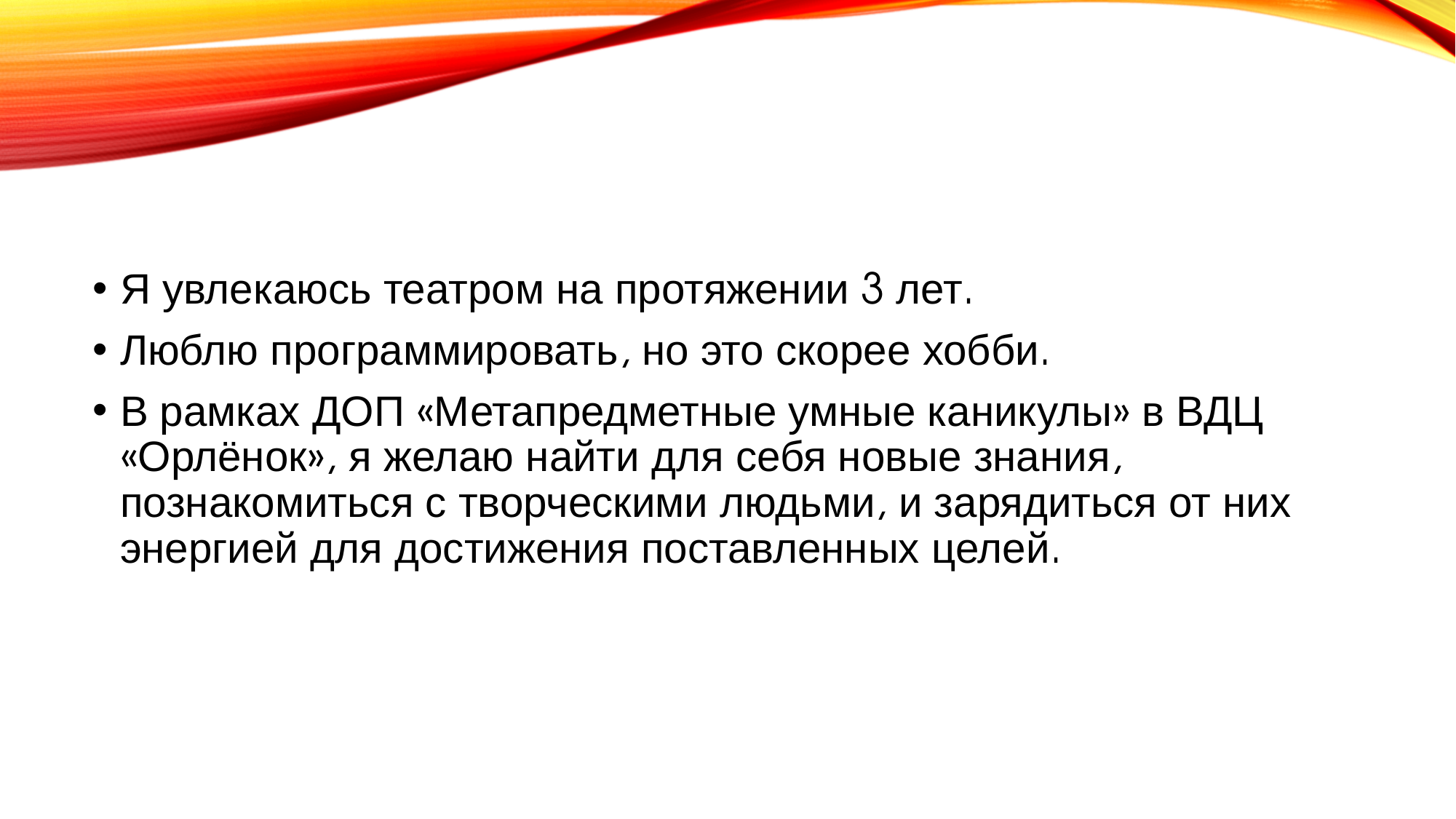

Я увлекаюсь театром на протяжении 3 лет.
Люблю программировать, но это скорее хобби.
В рамках ДОП «Метапредметные умные каникулы» в ВДЦ «Орлёнок», я желаю найти для себя новые знания, познакомиться с творческими людьми, и зарядиться от них энергией для достижения поставленных целей.